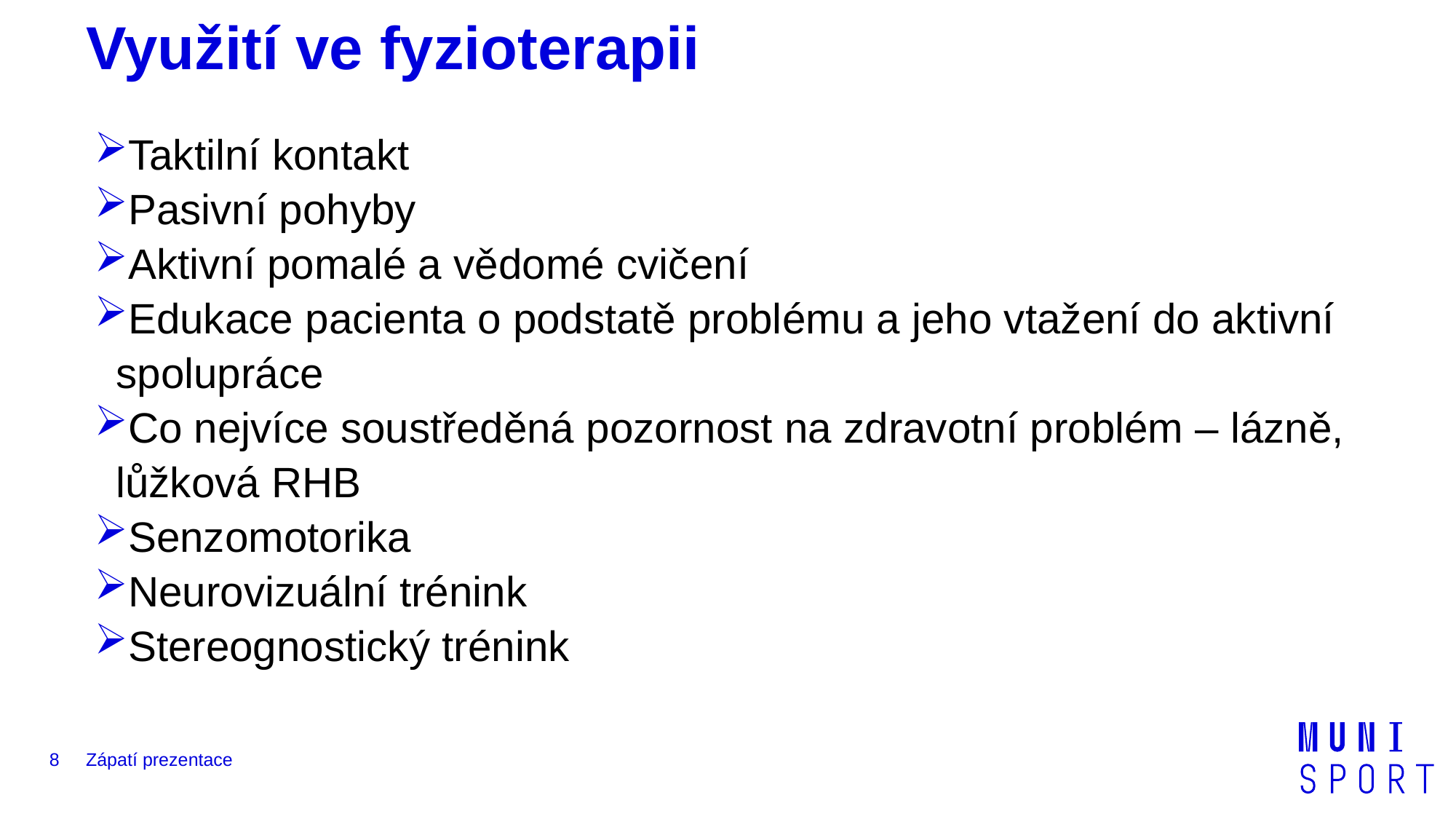

# Využití ve fyzioterapii

Taktilní kontakt
Pasivní pohyby
Aktivní pomalé a vědomé cvičení
Edukace pacienta o podstatě problému a jeho vtažení do aktivní spolupráce
Co nejvíce soustředěná pozornost na zdravotní problém – lázně, lůžková RHB
Senzomotorika
Neurovizuální trénink
Stereognostický trénink
8
Zápatí prezentace